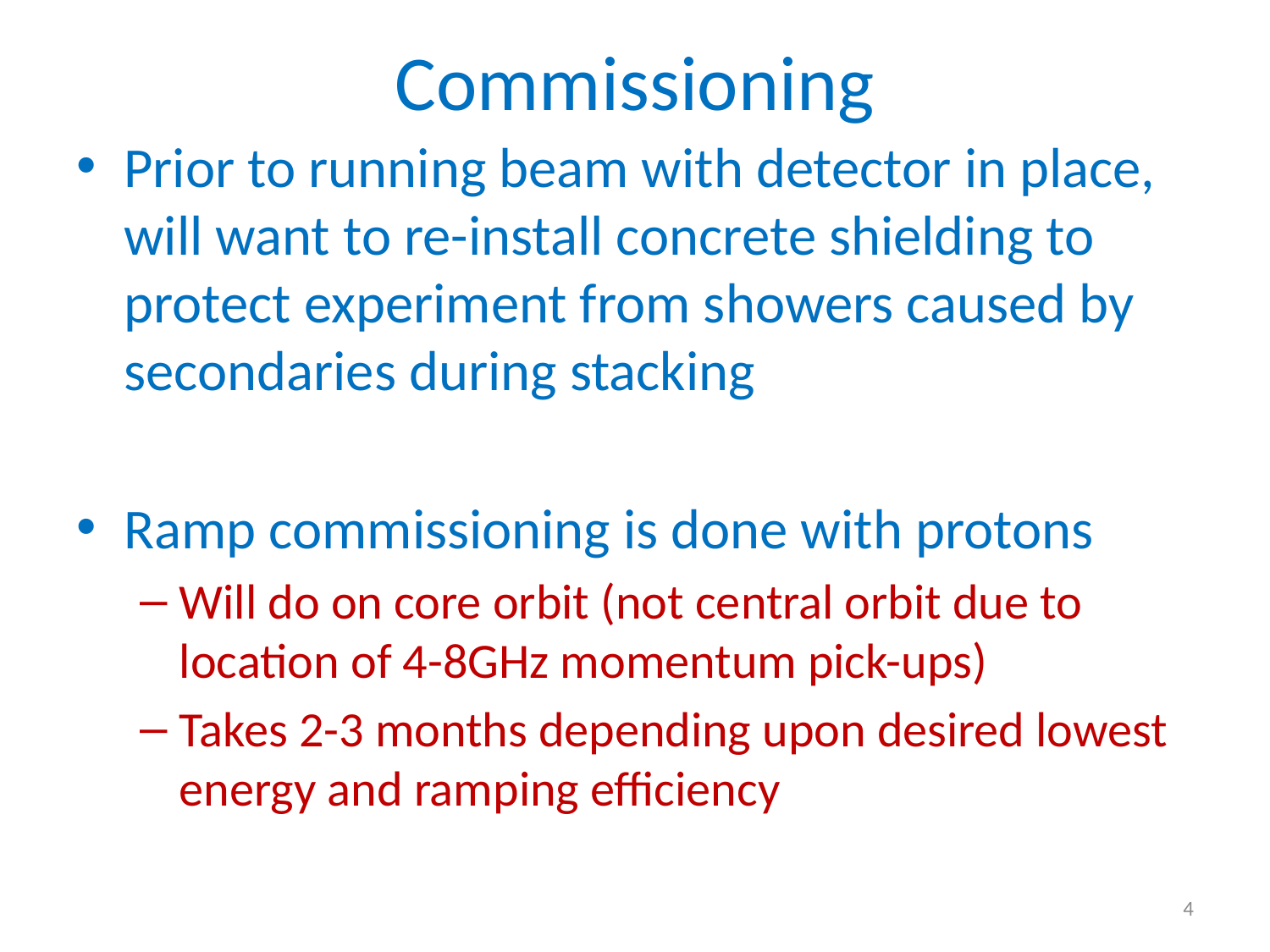

# Commissioning
Prior to running beam with detector in place, will want to re-install concrete shielding to protect experiment from showers caused by secondaries during stacking

Ramp commissioning is done with protons
Will do on core orbit (not central orbit due to location of 4-8GHz momentum pick-ups)
Takes 2-3 months depending upon desired lowest energy and ramping efficiency
4